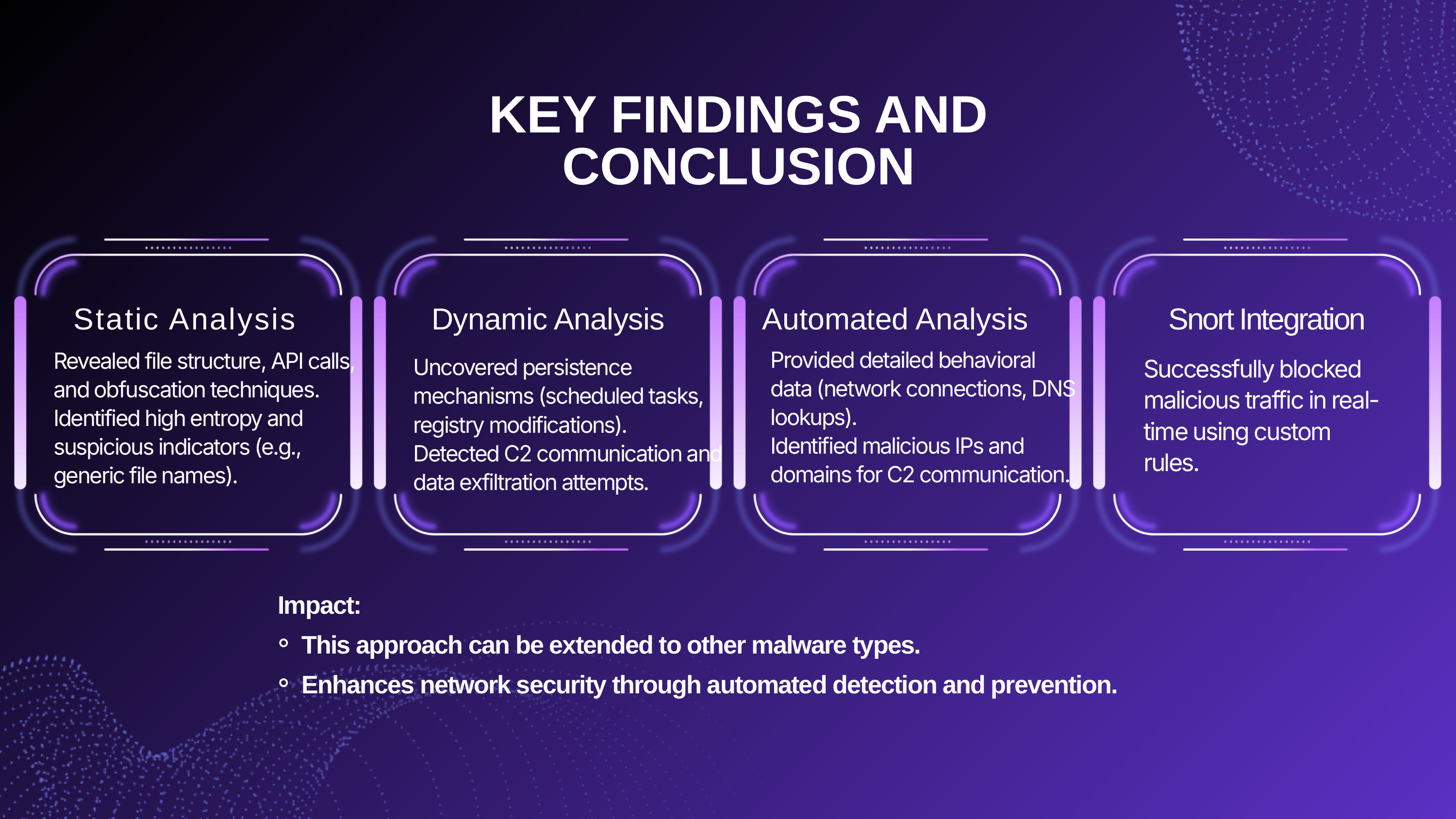

KEY FINDINGS AND CONCLUSION

Static Analysis
Dynamic Analysis
Automated Analysis
Snort Integration
Provided detailed behavioral data (network connections, DNS lookups).
Identified malicious IPs and domains for C2 communication.

Revealed file structure, API calls, and obfuscation techniques.
Identified high entropy and suspicious indicators (e.g., generic file names).

Uncovered persistence mechanisms (scheduled tasks, registry modifications).
Detected C2 communication and data exfiltration attempts.

Successfully blocked malicious traffic in real-time using custom rules.

          Impact:
This approach can be extended to other malware types.
Enhances network security through automated detection and prevention.